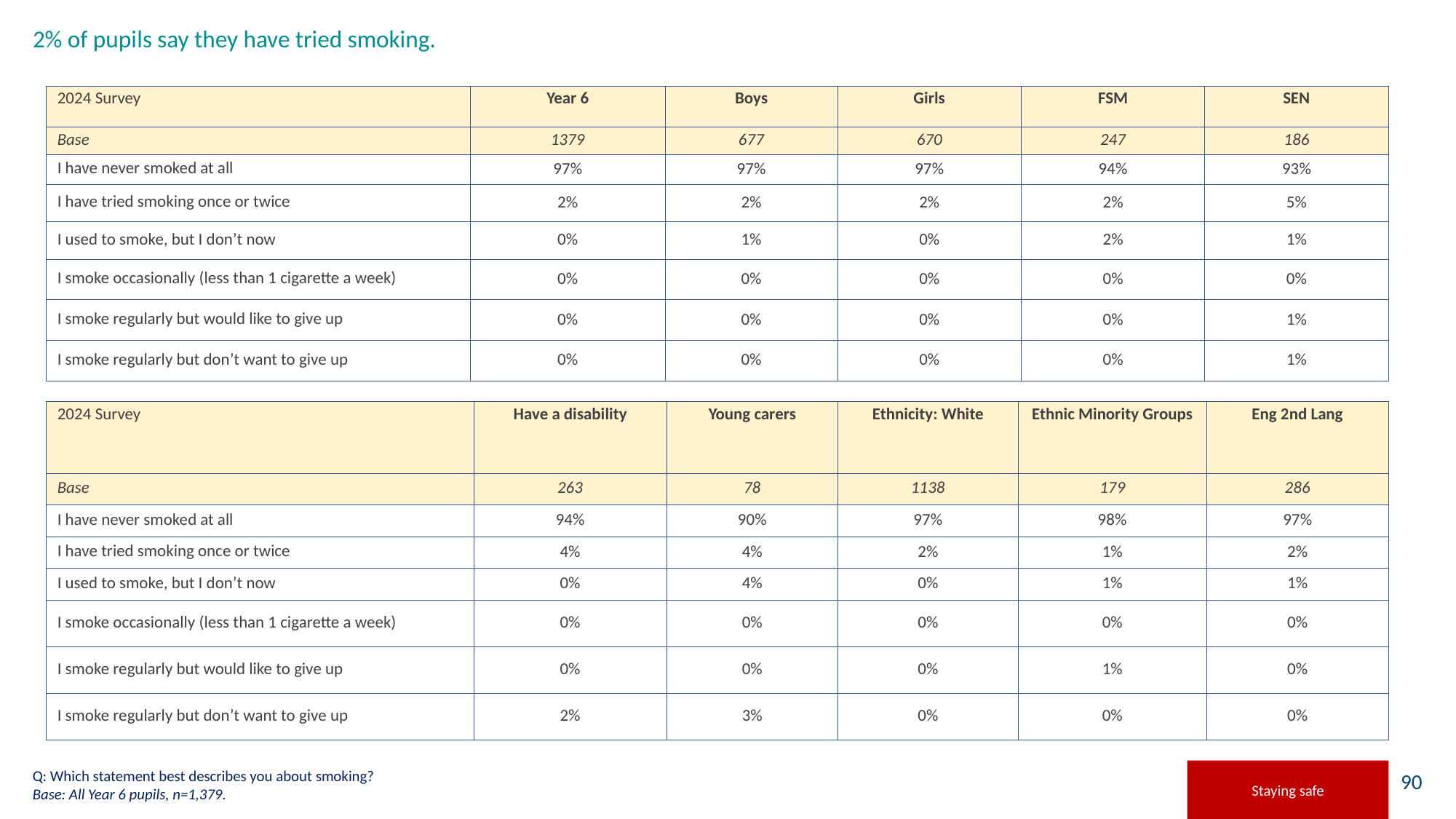

# 2% of pupils say they have tried smoking.
| 2024 Survey | Year 6 | Boys | Girls | FSM | SEN |
| --- | --- | --- | --- | --- | --- |
| Base | 1379 | 677 | 670 | 247 | 186 |
| I have never smoked at all | 97% | 97% | 97% | 94% | 93% |
| I have tried smoking once or twice | 2% | 2% | 2% | 2% | 5% |
| I used to smoke, but I don’t now | 0% | 1% | 0% | 2% | 1% |
| I smoke occasionally (less than 1 cigarette a week) | 0% | 0% | 0% | 0% | 0% |
| I smoke regularly but would like to give up | 0% | 0% | 0% | 0% | 1% |
| I smoke regularly but don’t want to give up | 0% | 0% | 0% | 0% | 1% |
| 2024 Survey | Have a disability | Young carers | Ethnicity: White | Ethnic Minority Groups | Eng 2nd Lang |
| --- | --- | --- | --- | --- | --- |
| Base | 263 | 78 | 1138 | 179 | 286 |
| I have never smoked at all | 94% | 90% | 97% | 98% | 97% |
| I have tried smoking once or twice | 4% | 4% | 2% | 1% | 2% |
| I used to smoke, but I don’t now | 0% | 4% | 0% | 1% | 1% |
| I smoke occasionally (less than 1 cigarette a week) | 0% | 0% | 0% | 0% | 0% |
| I smoke regularly but would like to give up | 0% | 0% | 0% | 1% | 0% |
| I smoke regularly but don’t want to give up | 2% | 3% | 0% | 0% | 0% |
Q: Which statement best describes you about smoking?
Base: All Year 6 pupils, n=1,379.
Staying safe